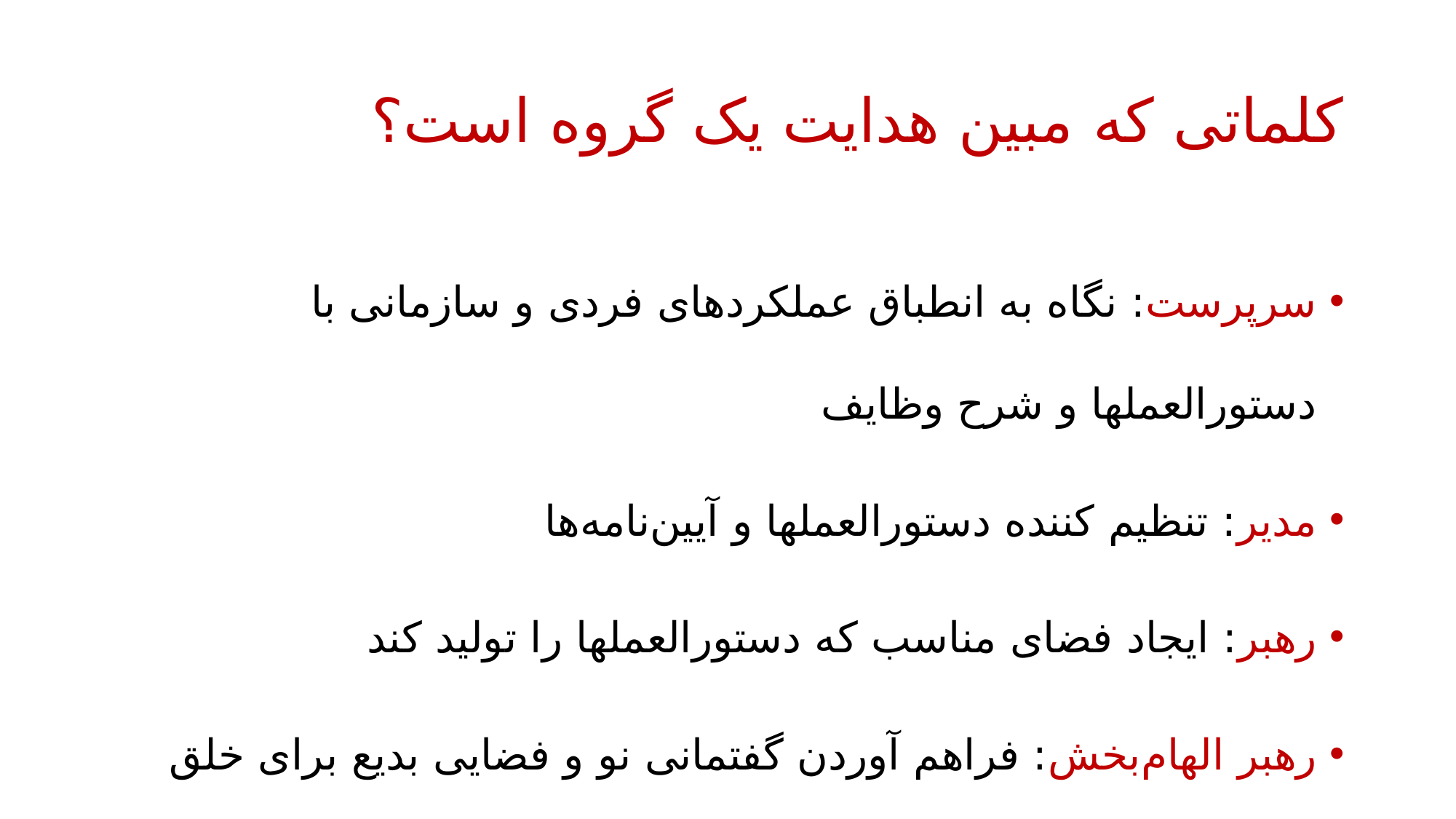

# کلماتی که مبین هدایت یک گروه است؟
سرپرست: نگاه به انطباق عملکردهای فردی و سازمانی با دستورالعملها و شرح وظایف
مدیر: تنظیم کننده دستورالعملها و آیین‌نامه‌ها
رهبر: ایجاد فضای مناسب که دستورالعملها را تولید کند
رهبر الهام‌بخش: فراهم آوردن گفتمانی نو و فضایی بدیع برای خلق ایده‌هایی متفاوت